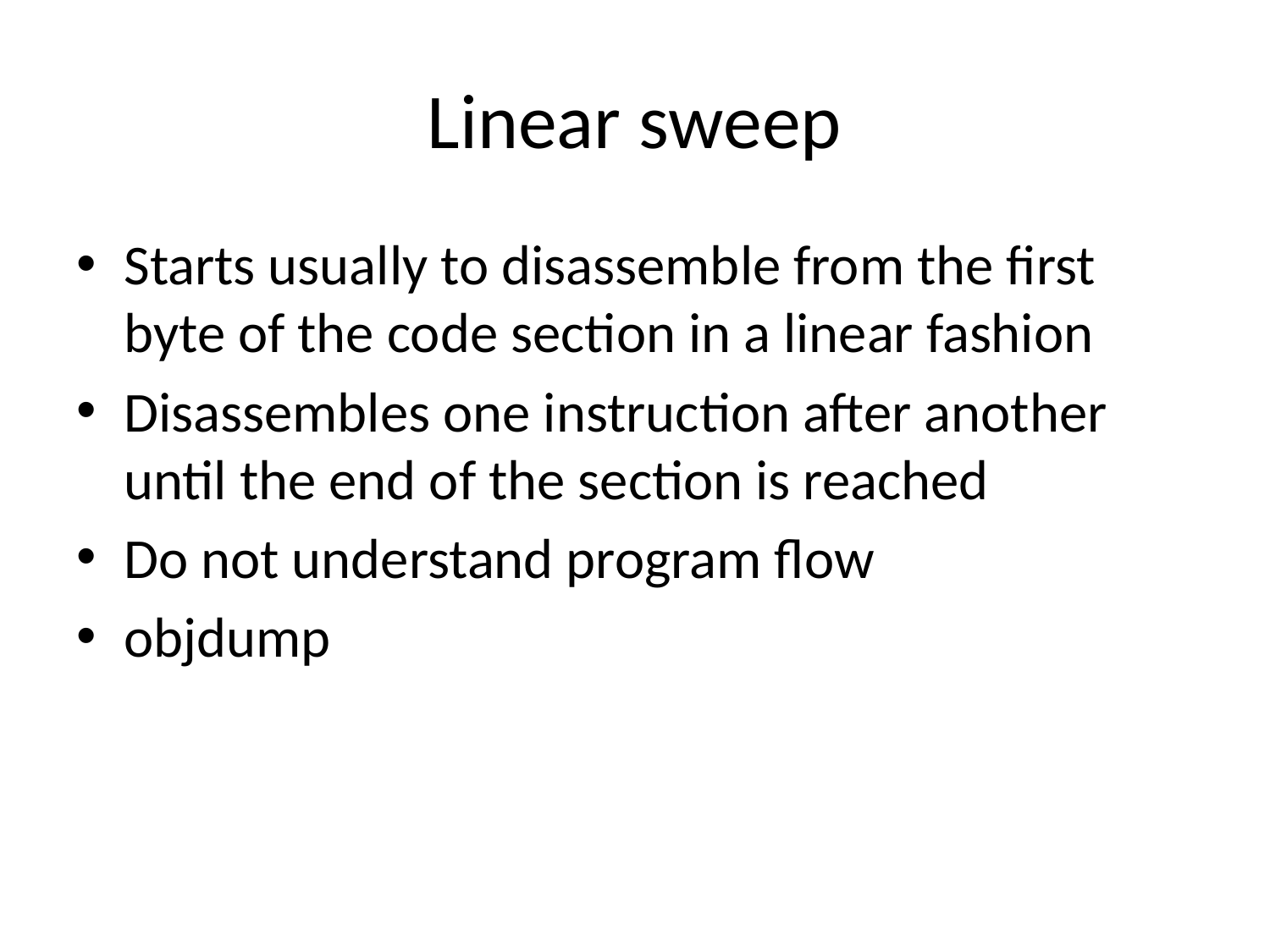

# Linear sweep
Starts usually to disassemble from the first byte of the code section in a linear fashion
Disassembles one instruction after another until the end of the section is reached
Do not understand program flow
objdump